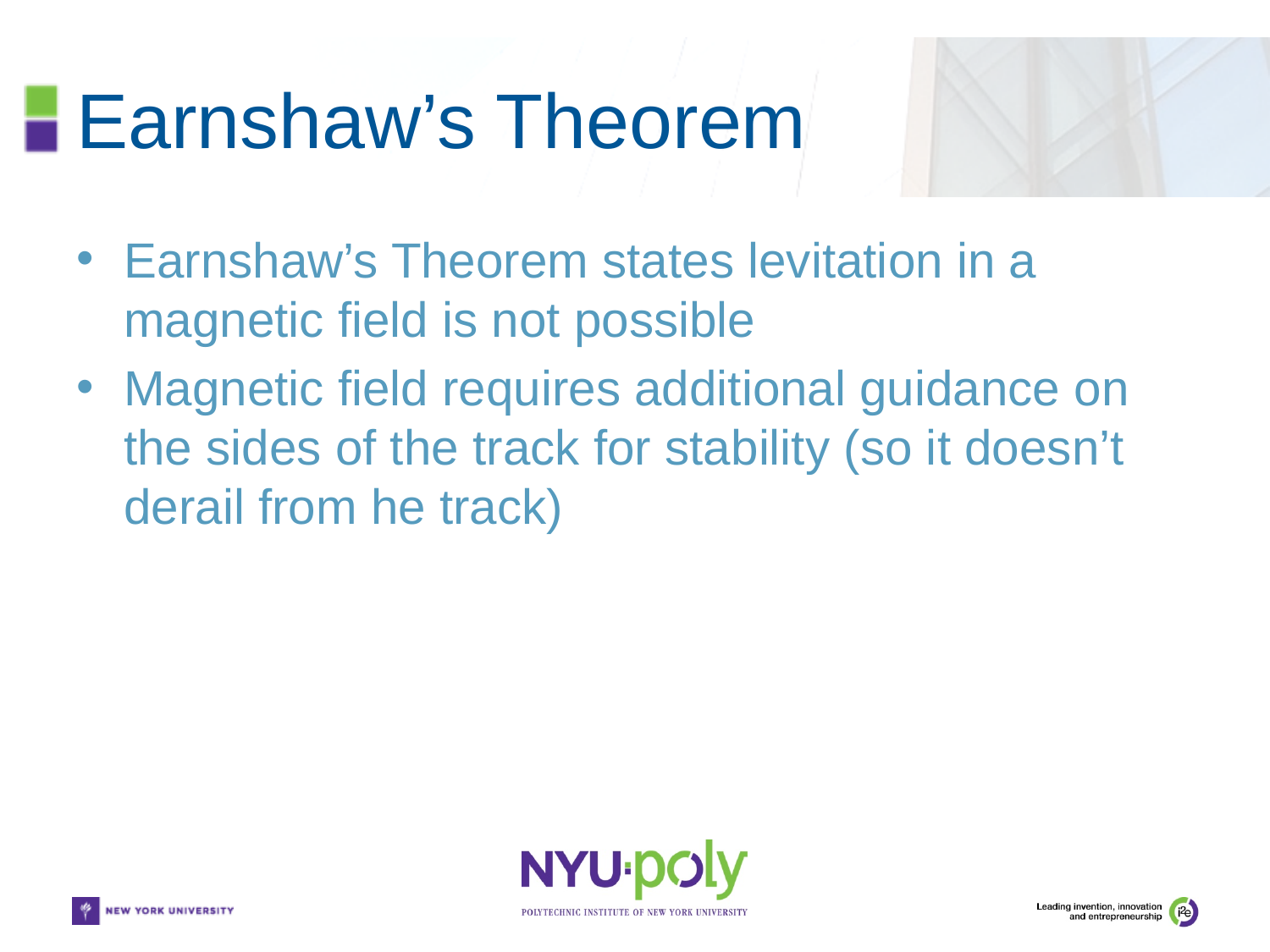

# Earnshaw’s Theorem
Earnshaw’s Theorem states levitation in a magnetic field is not possible
Magnetic field requires additional guidance on the sides of the track for stability (so it doesn’t derail from he track)